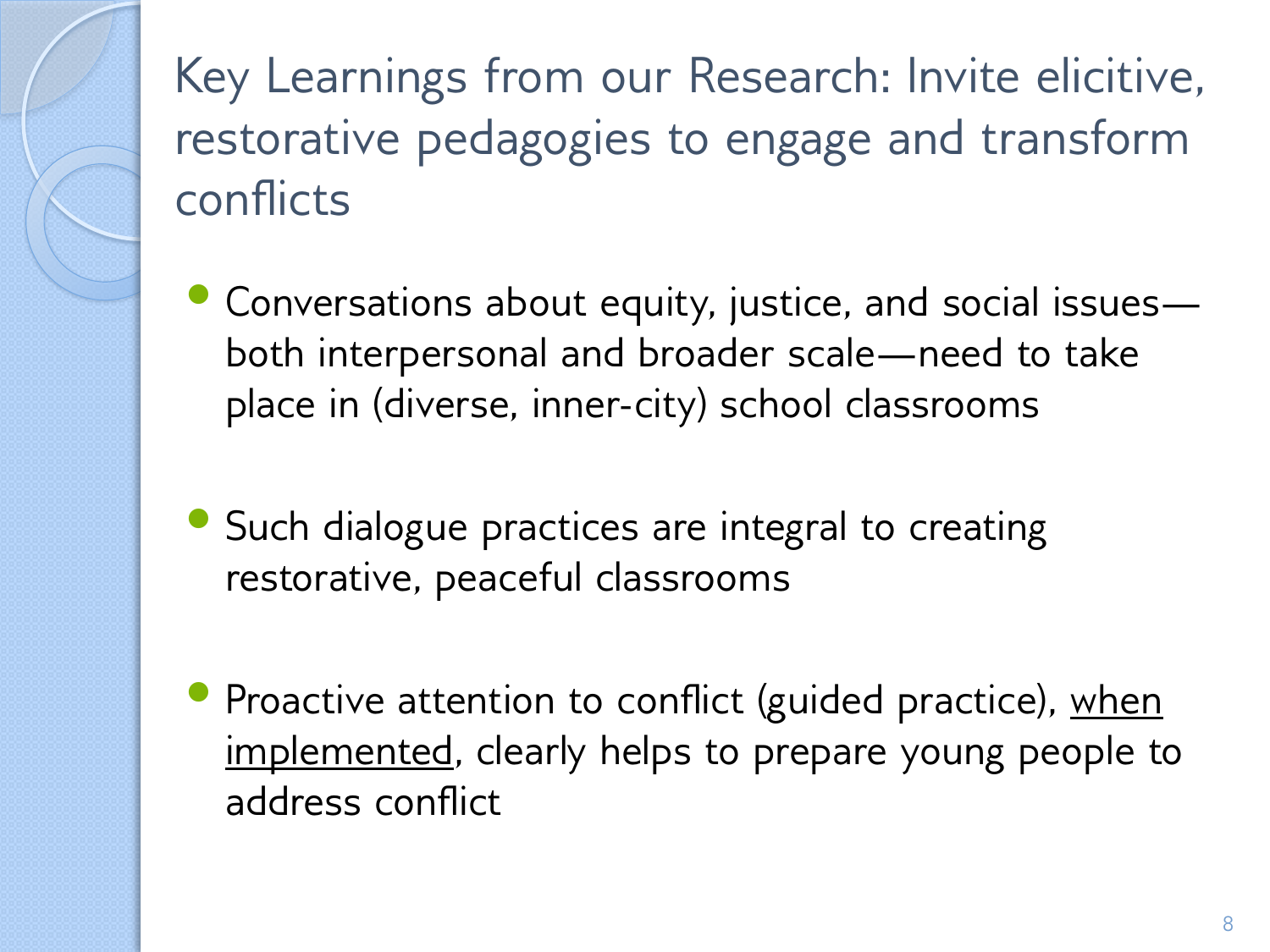

# Key Learnings from our Research: Invite elicitive, restorative pedagogies to engage and transform conflicts
Conversations about equity, justice, and social issues—both interpersonal and broader scale—need to take place in (diverse, inner-city) school classrooms

Such dialogue practices are integral to creating restorative, peaceful classrooms

Proactive attention to conflict (guided practice), when implemented, clearly helps to prepare young people to address conflict
8